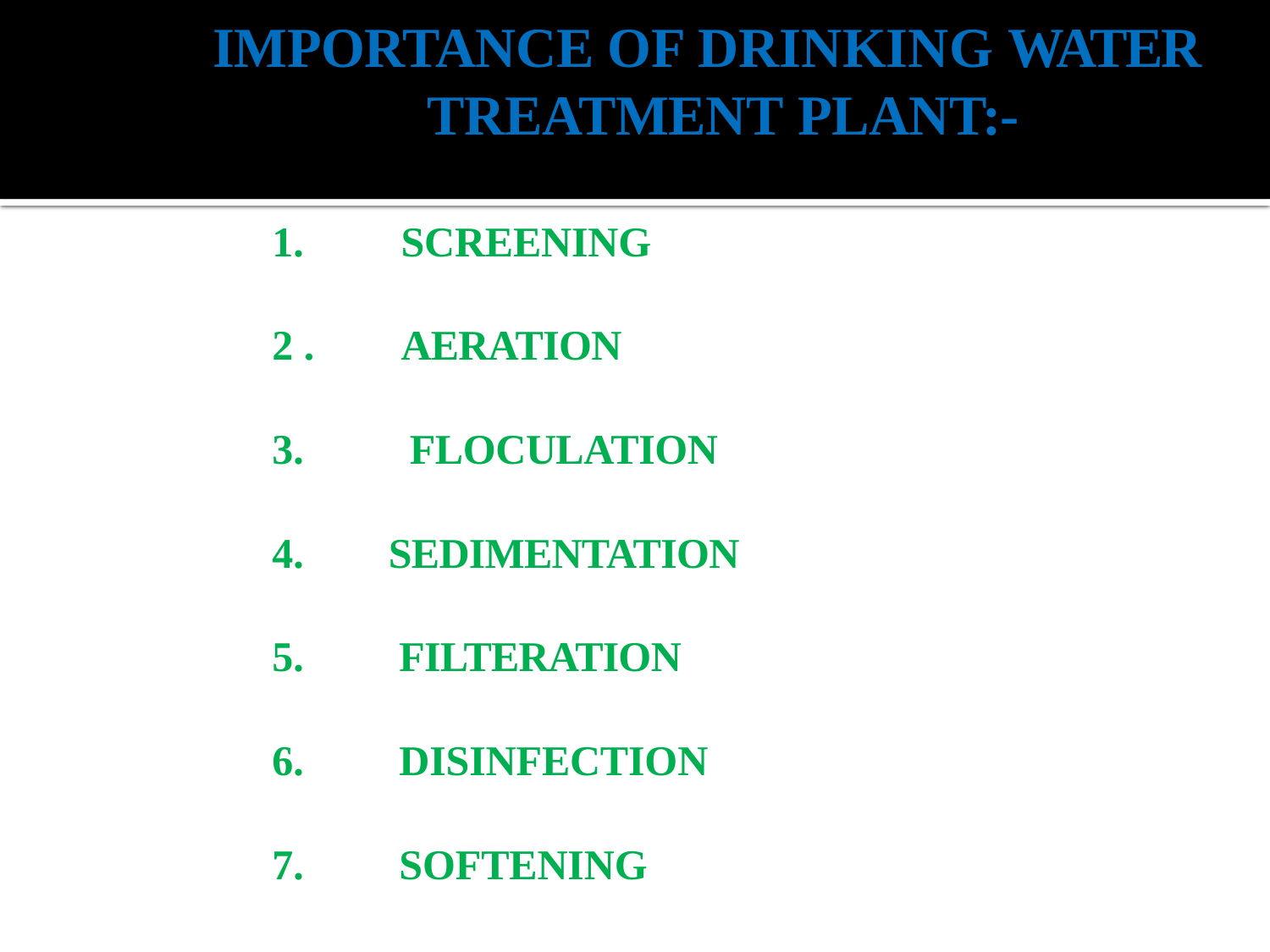

# IMPORTANCE OF DRINKING WATER  TREATMENT PLANT:-
1.	SCREENING

2 .	AERATION

FLOCULATION

SEDIMENTATION

FILTERATION

DISINFECTION

SOFTENING